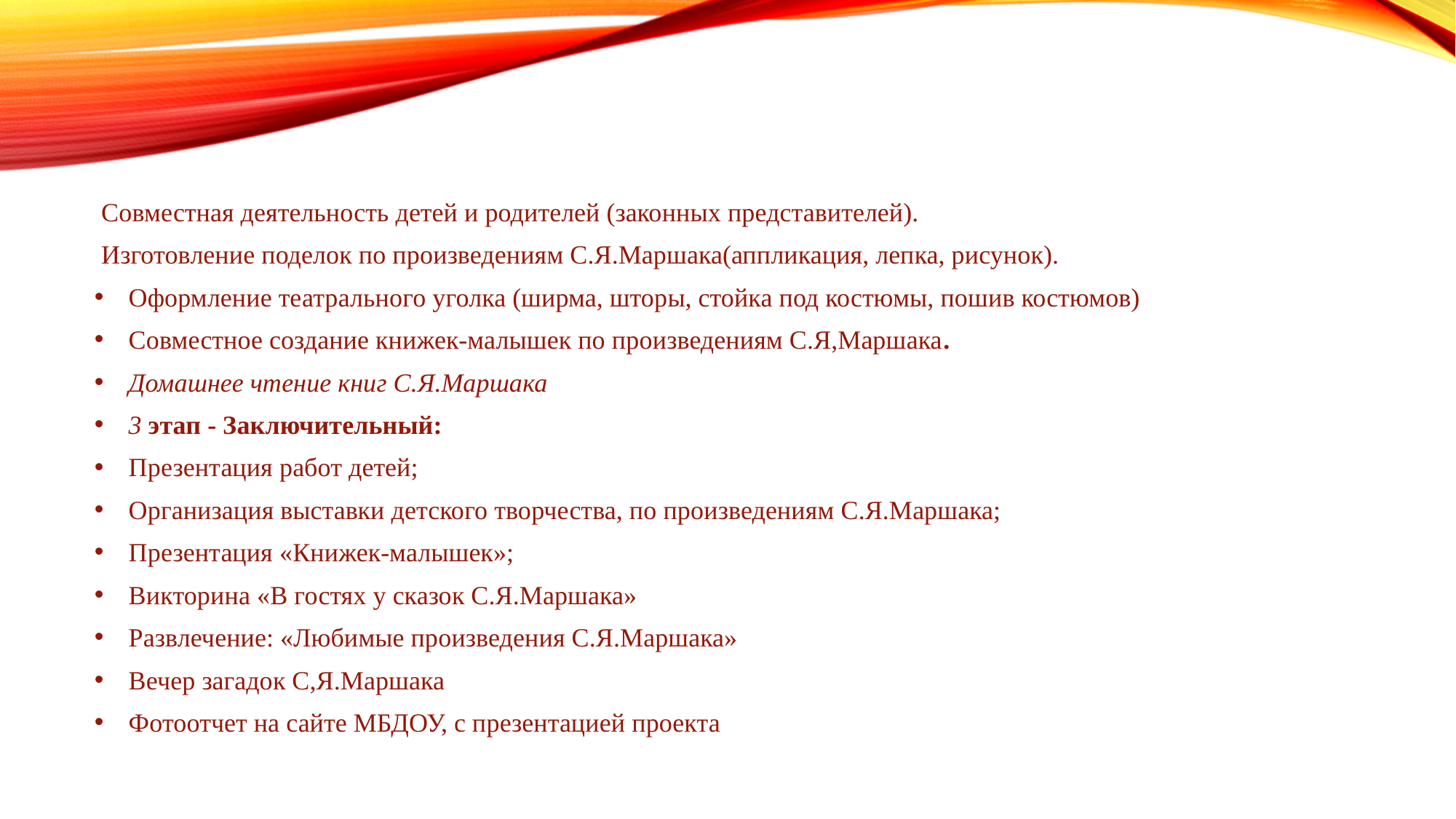

Совместная деятельность детей и родителей (законных представителей).
 Изготовление поделок по произведениям С.Я.Маршака(аппликация, лепка, рисунок).
Оформление театрального уголка (ширма, шторы, стойка под костюмы, пошив костюмов)
Совместное создание книжек-малышек по произведениям С.Я,Маршака.
Домашнее чтение книг С.Я.Маршака
3 этап - Заключительный:
Презентация работ детей;
Организация выставки детского творчества, по произведениям С.Я.Маршака;
Презентация «Книжек-малышек»;
Викторина «В гостях у сказок С.Я.Маршака»
Развлечение: «Любимые произведения С.Я.Маршака»
Вечер загадок С,Я.Маршака
Фотоотчет на сайте МБДОУ, с презентацией проекта